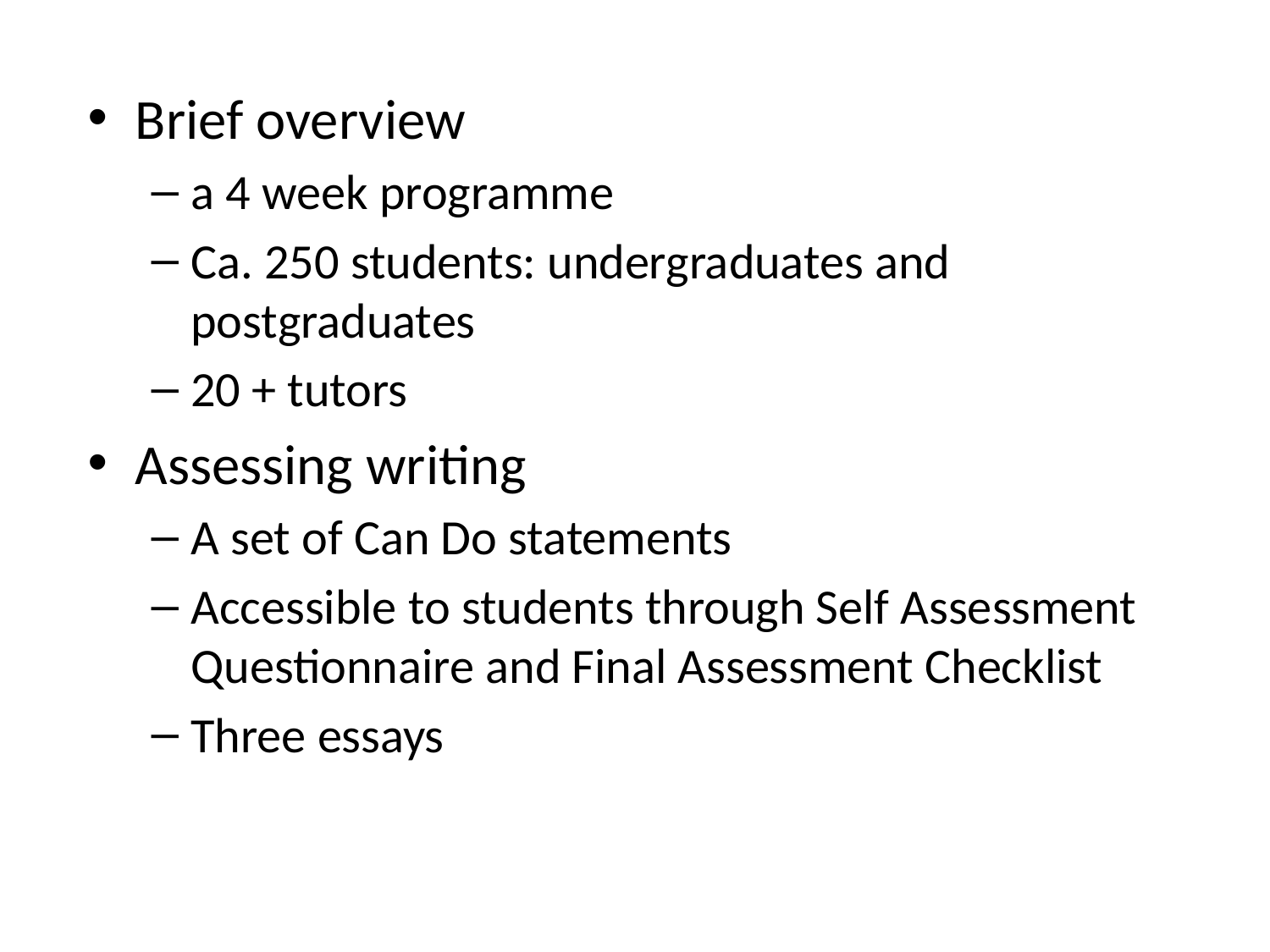

Brief overview
a 4 week programme
Ca. 250 students: undergraduates and postgraduates
20 + tutors
Assessing writing
A set of Can Do statements
Accessible to students through Self Assessment Questionnaire and Final Assessment Checklist
Three essays